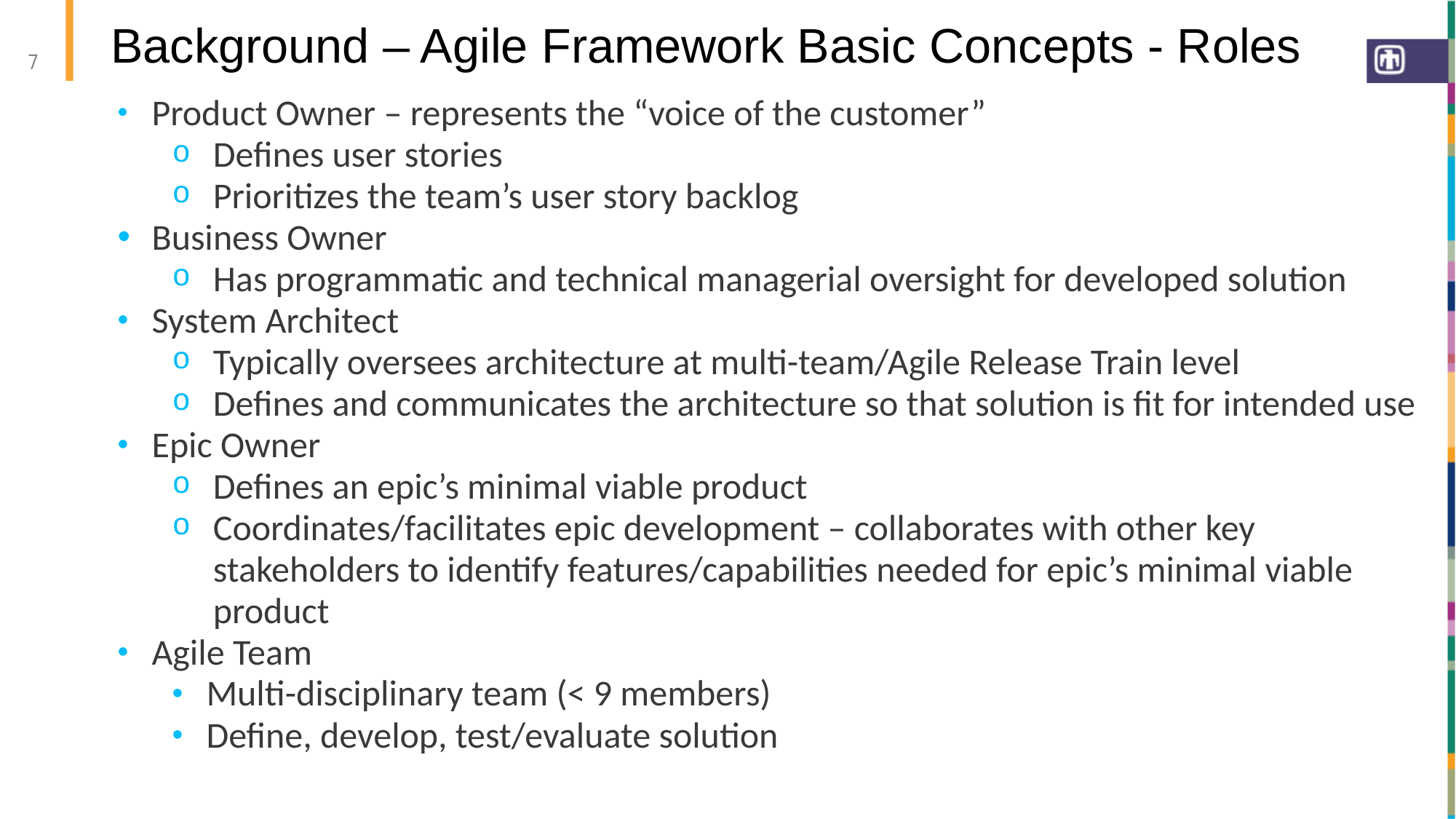

# Background – Agile Framework Basic Concepts - Roles
7
Product Owner – represents the “voice of the customer”
Defines user stories
Prioritizes the team’s user story backlog
Business Owner
Has programmatic and technical managerial oversight for developed solution
System Architect
Typically oversees architecture at multi-team/Agile Release Train level
Defines and communicates the architecture so that solution is fit for intended use
Epic Owner
Defines an epic’s minimal viable product
Coordinates/facilitates epic development – collaborates with other key stakeholders to identify features/capabilities needed for epic’s minimal viable product
Agile Team
Multi-disciplinary team (< 9 members)
Define, develop, test/evaluate solution